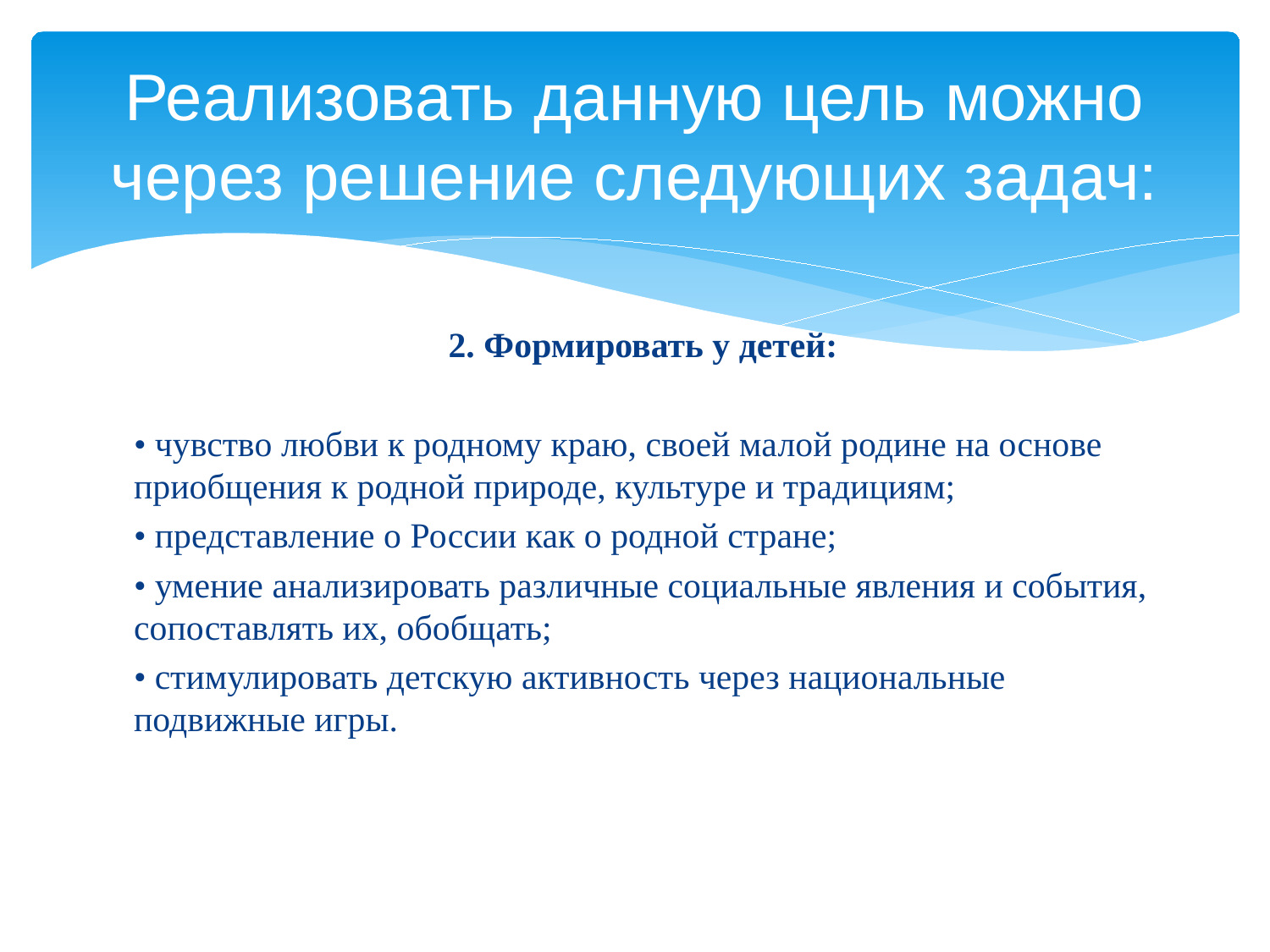

# Реализовать данную цель можно через решение следующих задач:
2. Формировать у детей:

• чувство любви к родному краю, своей малой родине на основе приобщения к родной природе, культуре и традициям;
• представление о России как о родной стране;
• умение анализировать различные социальные явления и события, сопоставлять их, обобщать;
• стимулировать детскую активность через национальные подвижные игры.